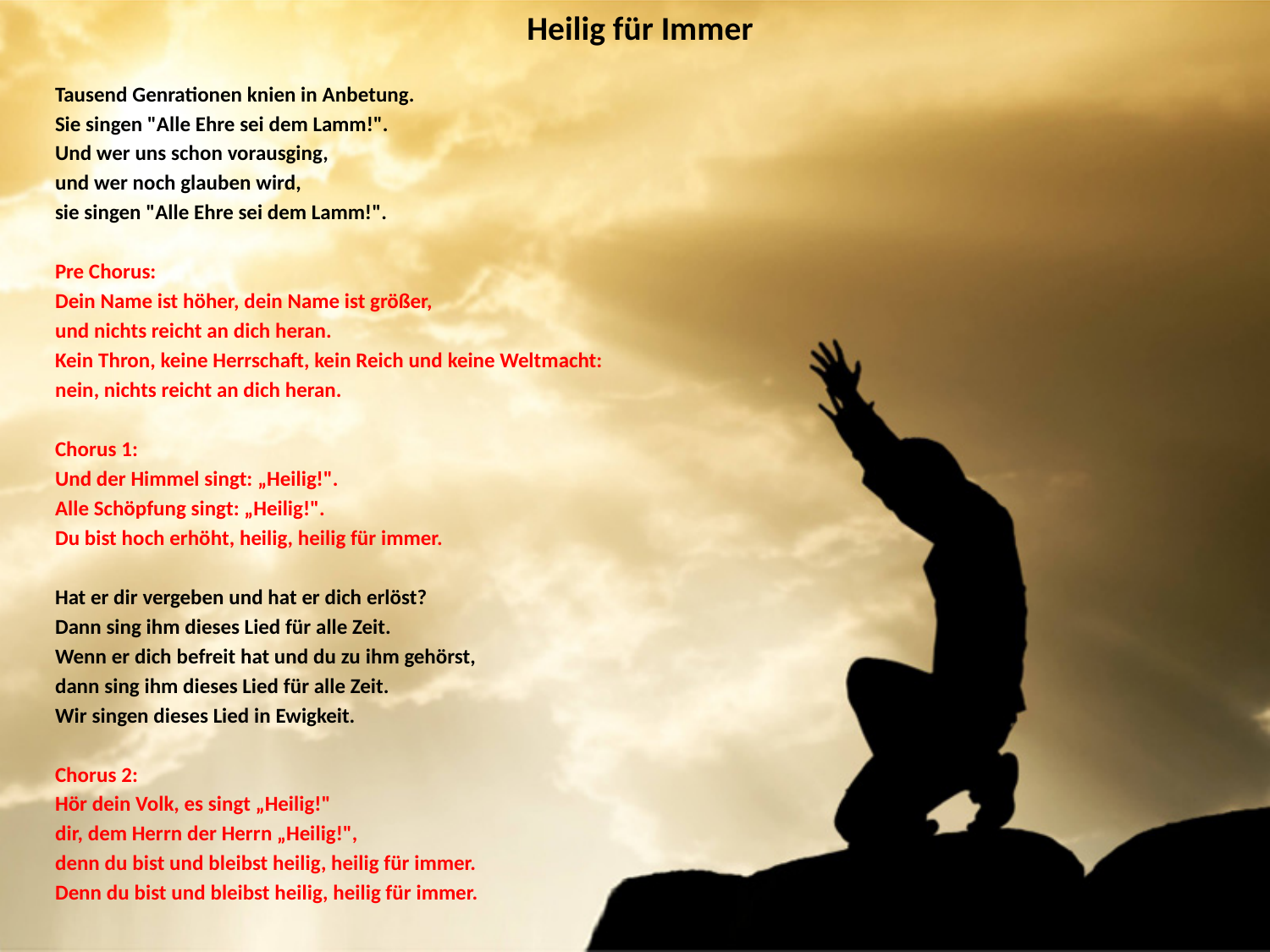

# Heilig für Immer
Tausend Genrationen knien in Anbetung.
Sie singen "Alle Ehre sei dem Lamm!".
Und wer uns schon vorausging,
und wer noch glauben wird,
sie singen "Alle Ehre sei dem Lamm!".

Pre Chorus:
Dein Name ist höher, dein Name ist größer,
und nichts reicht an dich heran.
Kein Thron, keine Herrschaft, kein Reich und keine Weltmacht:
nein, nichts reicht an dich heran.

Chorus 1:
Und der Himmel singt: „Heilig!".
Alle Schöpfung singt: „Heilig!".
Du bist hoch erhöht, heilig, heilig für immer.

Hat er dir vergeben und hat er dich erlöst?
Dann sing ihm dieses Lied für alle Zeit.
Wenn er dich befreit hat und du zu ihm gehörst,
dann sing ihm dieses Lied für alle Zeit.
Wir singen dieses Lied in Ewigkeit.

Chorus 2:
Hör dein Volk, es singt „Heilig!"
dir, dem Herrn der Herrn „Heilig!",
denn du bist und bleibst heilig, heilig für immer.
Denn du bist und bleibst heilig, heilig für immer.